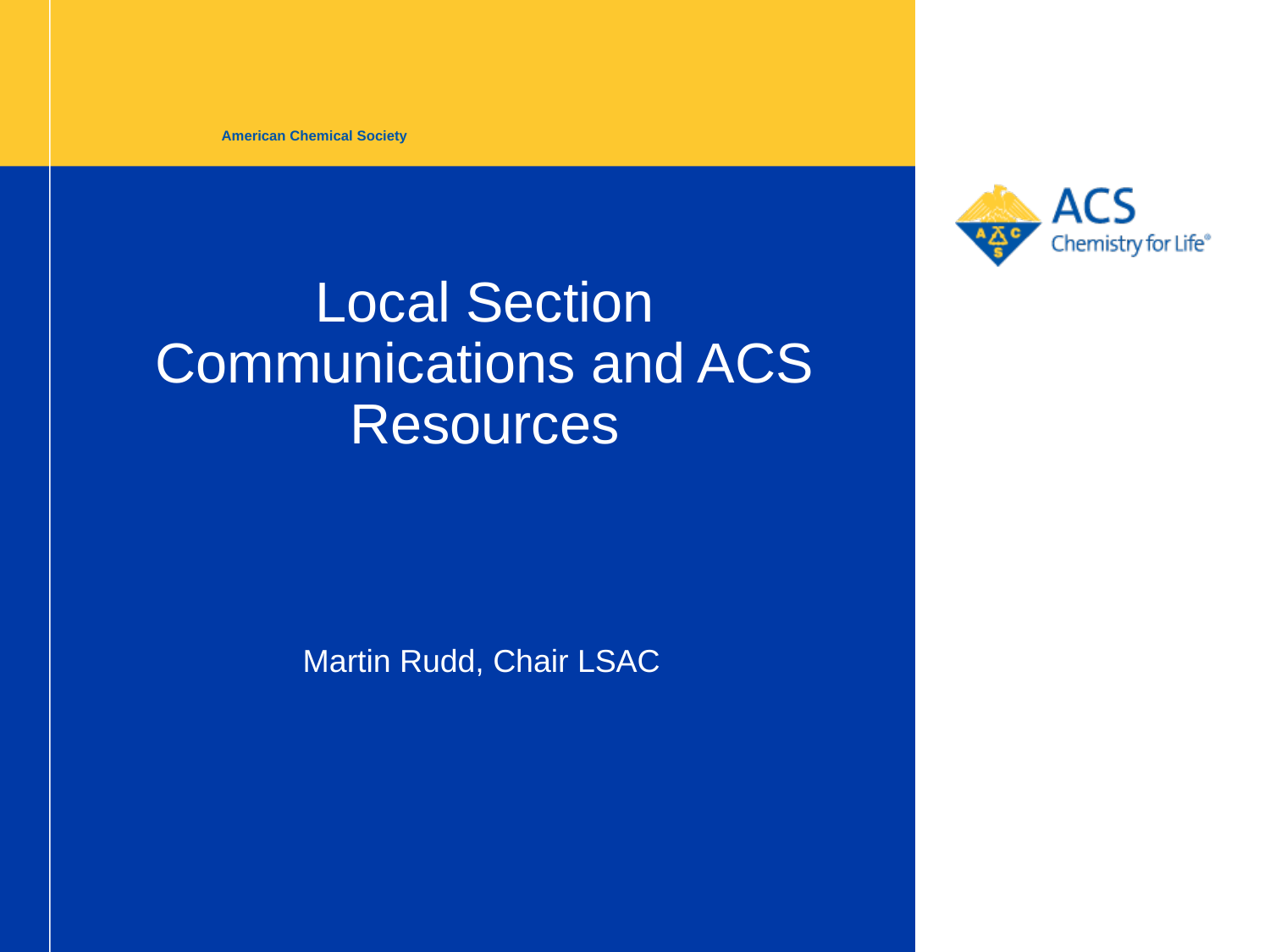

American Chemical Society
# Local Section Communications and ACS Resources
Martin Rudd, Chair LSAC